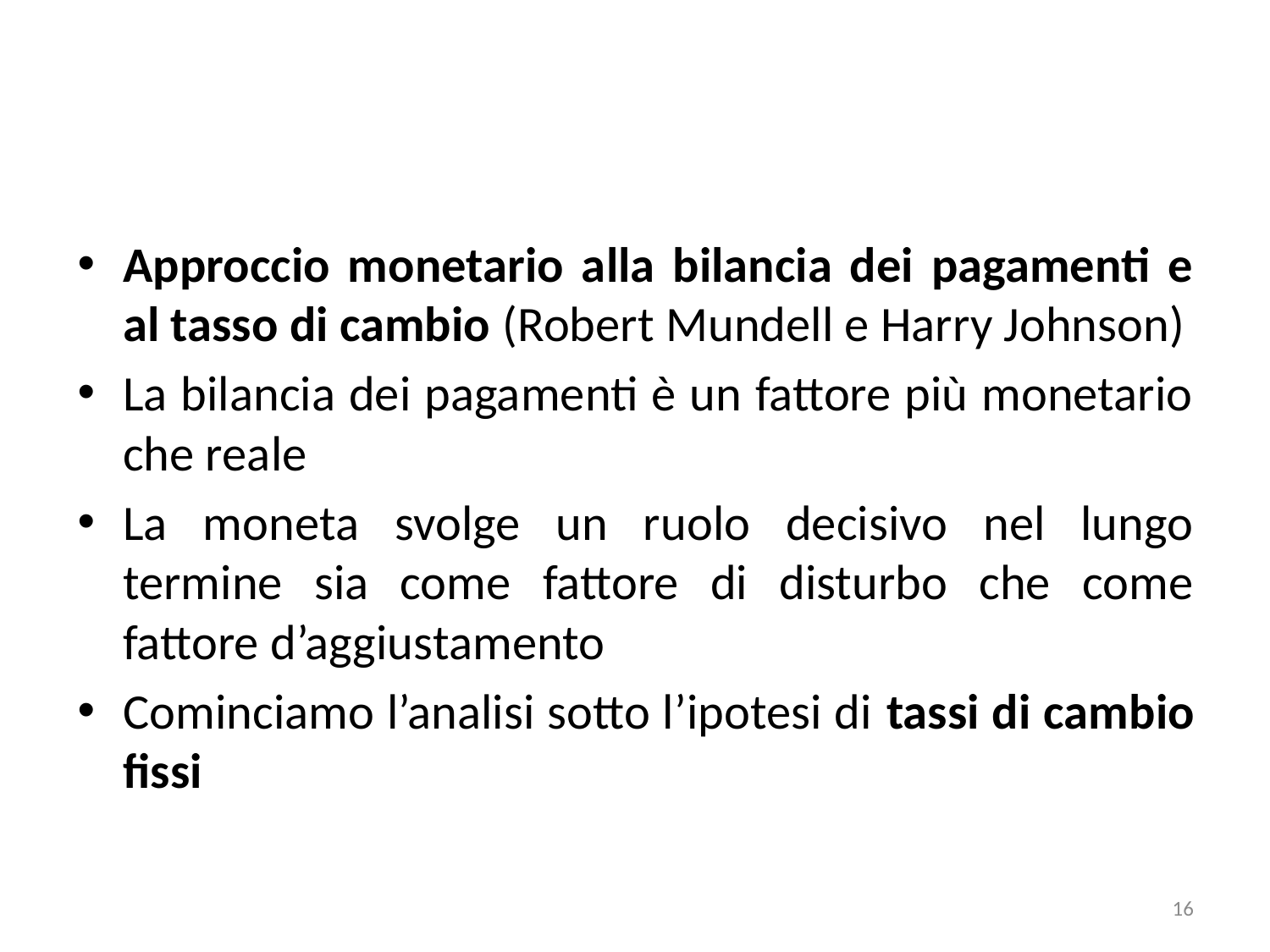

#
Approccio monetario alla bilancia dei pagamenti e al tasso di cambio (Robert Mundell e Harry Johnson)
La bilancia dei pagamenti è un fattore più monetario che reale
La moneta svolge un ruolo decisivo nel lungo termine sia come fattore di disturbo che come fattore d’aggiustamento
Cominciamo l’analisi sotto l’ipotesi di tassi di cambio fissi
16